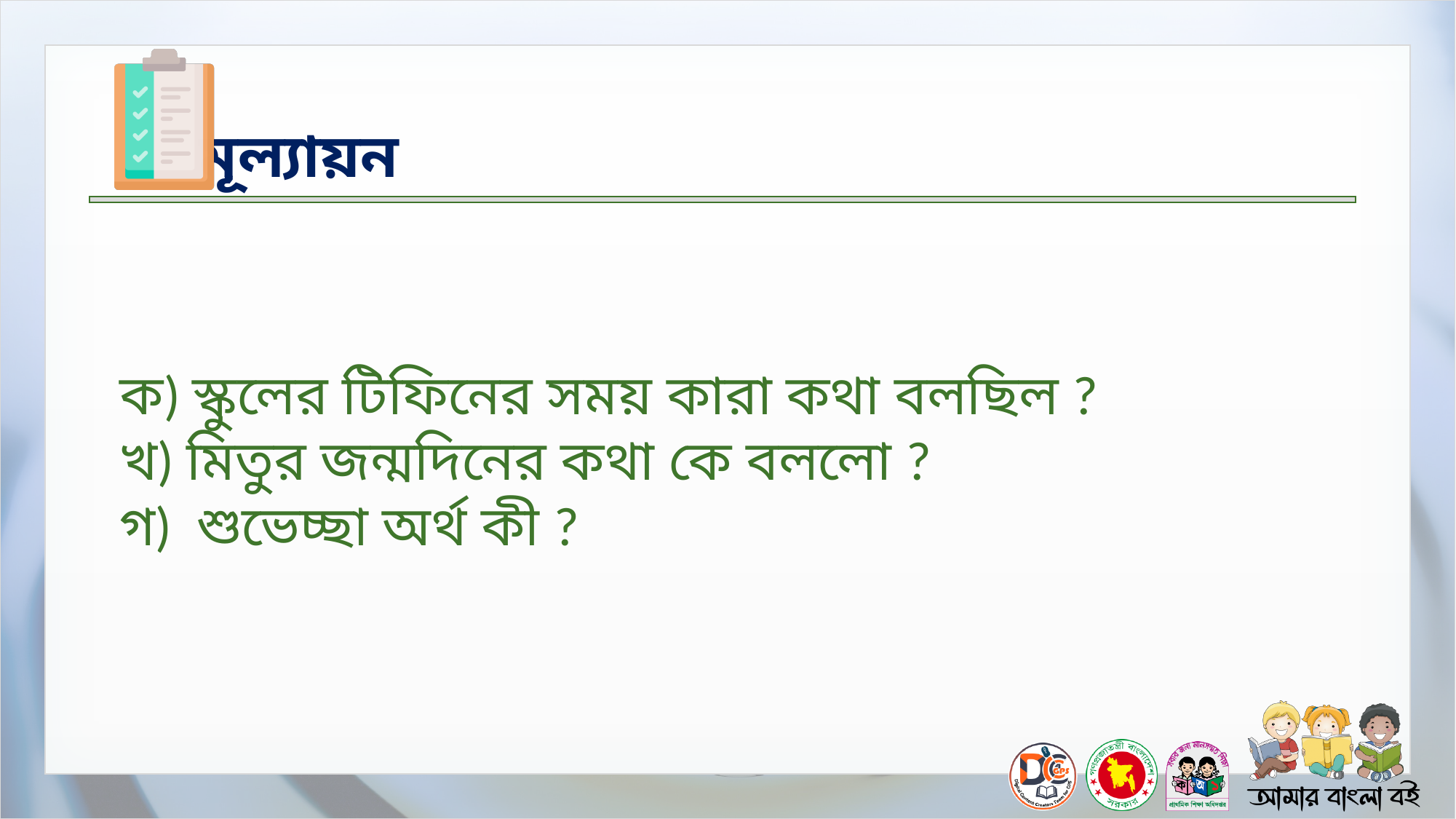

ক) স্কুলের টিফিনের সময় কারা কথা বলছিল ?
খ) মিতুর জন্মদিনের কথা কে বললো ?
গ)  শুভেচ্ছা অর্থ কী ?